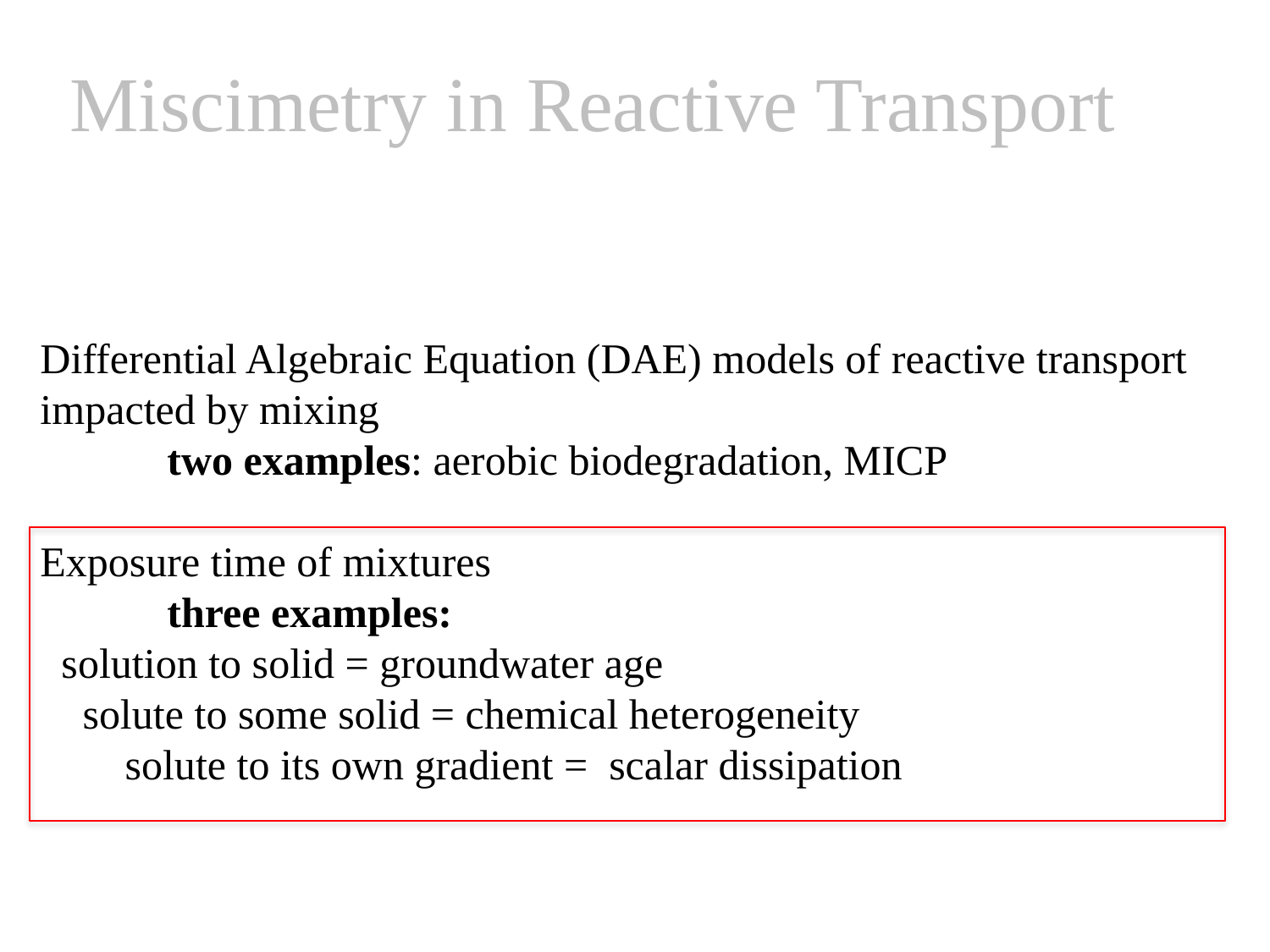

Miscimetry in Reactive Transport
# Differential Algebraic Equation (DAE) models of reactive transport impacted by mixing two examples: aerobic biodegradation, MICP Exposure time of mixtures three examples: solution to solid = groundwater age solute to some solid = chemical heterogeneity solute to its own gradient =  scalar dissipation